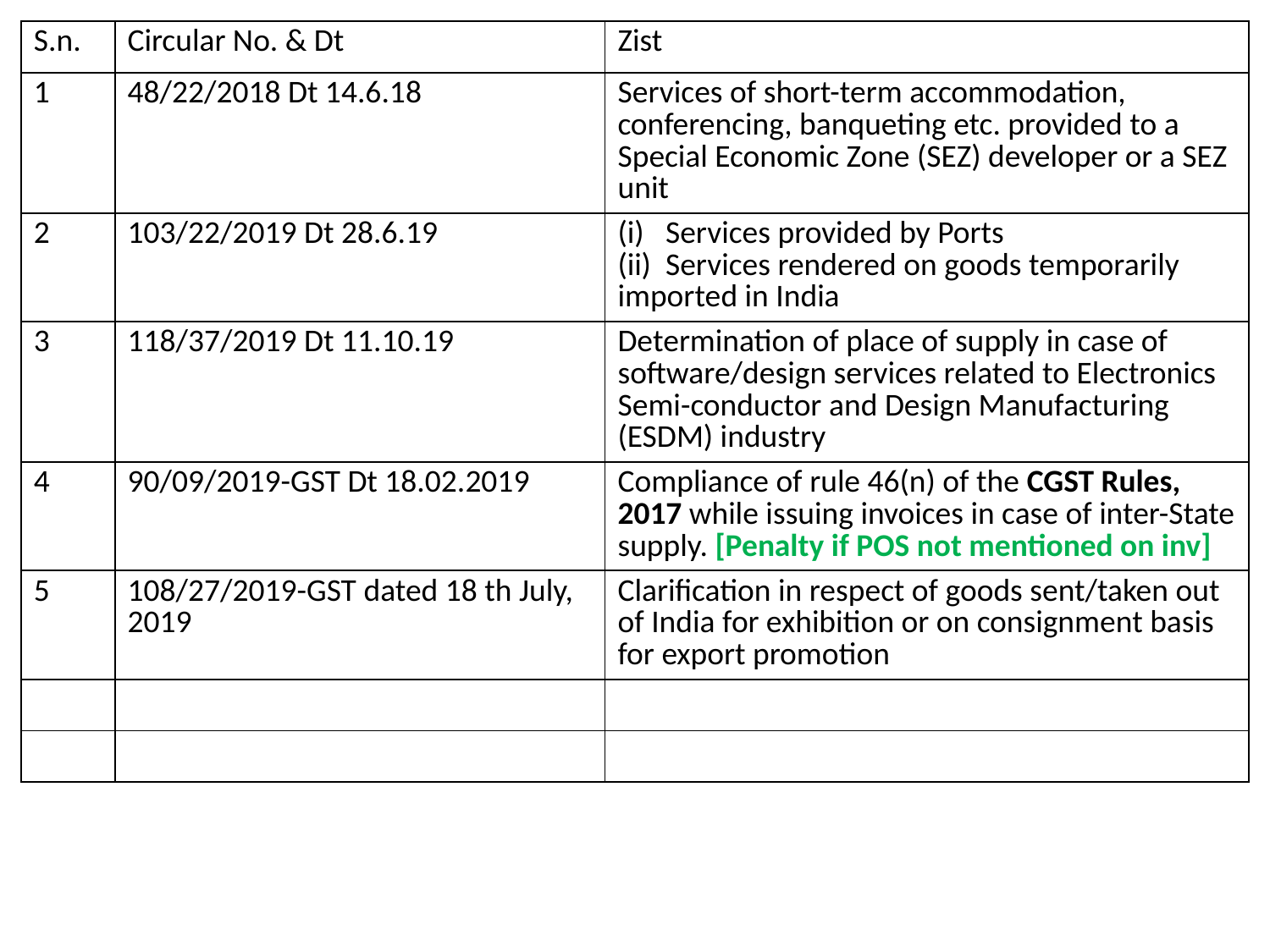

| S.n. | Circular No. & Dt | Zist |
| --- | --- | --- |
| 1 | 48/22/2018 Dt 14.6.18 | Services of short-term accommodation, conferencing, banqueting etc. provided to a Special Economic Zone (SEZ) developer or a SEZ unit |
| 2 | 103/22/2019 Dt 28.6.19 | (i)   Services provided by Ports (ii)  Services rendered on goods temporarily imported in India |
| 3 | 118/37/2019 Dt 11.10.19 | Determination of place of supply in case of software/design services related to Electronics Semi-conductor and Design Manufacturing (ESDM) industry |
| 4 | 90/09/2019-GST Dt 18.02.2019 | Compliance of rule 46(n) of the CGST Rules, 2017 while issuing invoices in case of inter-State supply. [Penalty if POS not mentioned on inv] |
| 5 | 108/27/2019-GST dated 18 th July, 2019 | Clarification in respect of goods sent/taken out of India for exhibition or on consignment basis for export promotion |
|  |  |  |
|  |  |  |